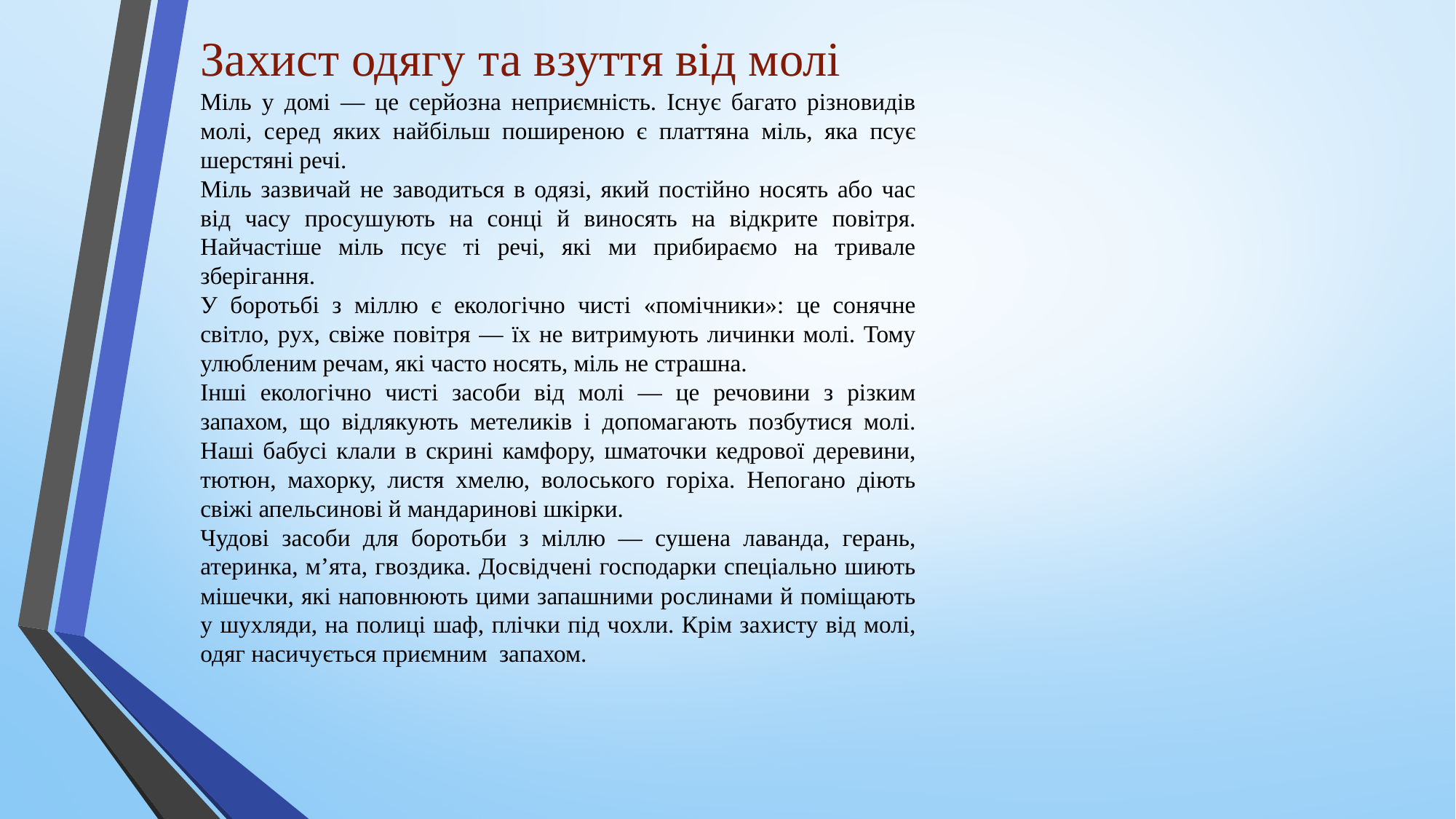

Захист одягу та взуття від молі
Міль у домі — це серйозна неприємність. Існує багато різновидів молі, серед яких найбільш поширеною є платтяна міль, яка псує шерстяні речі.
Міль зазвичай не заводиться в одязі, який постійно носять або час від часу просушують на сонці й виносять на відкрите повітря. Найчастіше міль псує ті речі, які ми прибираємо на тривале зберігання.
У боротьбі з міллю є екологічно чисті «помічники»: це сонячне світло, рух, свіже повітря — їх не витримують личинки молі. Тому улюбленим речам, які часто носять, міль не страшна.
Інші екологічно чисті засоби від молі — це речовини з різким запахом, що відлякують метеликів і допомагають позбутися молі. Наші бабусі клали в скрині камфору, шматочки кедрової деревини, тютюн, махорку, листя хмелю, волоського горіха. Непогано діють свіжі апельсинові й мандаринові шкірки.
Чудові засоби для боротьби з міллю — сушена лаванда, герань, атеринка, м’ята, гвоздика. Досвідчені господарки спеціально шиють мішечки, які наповнюють цими запашними рослинами й поміщають у шухляди, на полиці шаф, плічки під чохли. Крім захисту від молі, одяг насичується приємним  запахом.